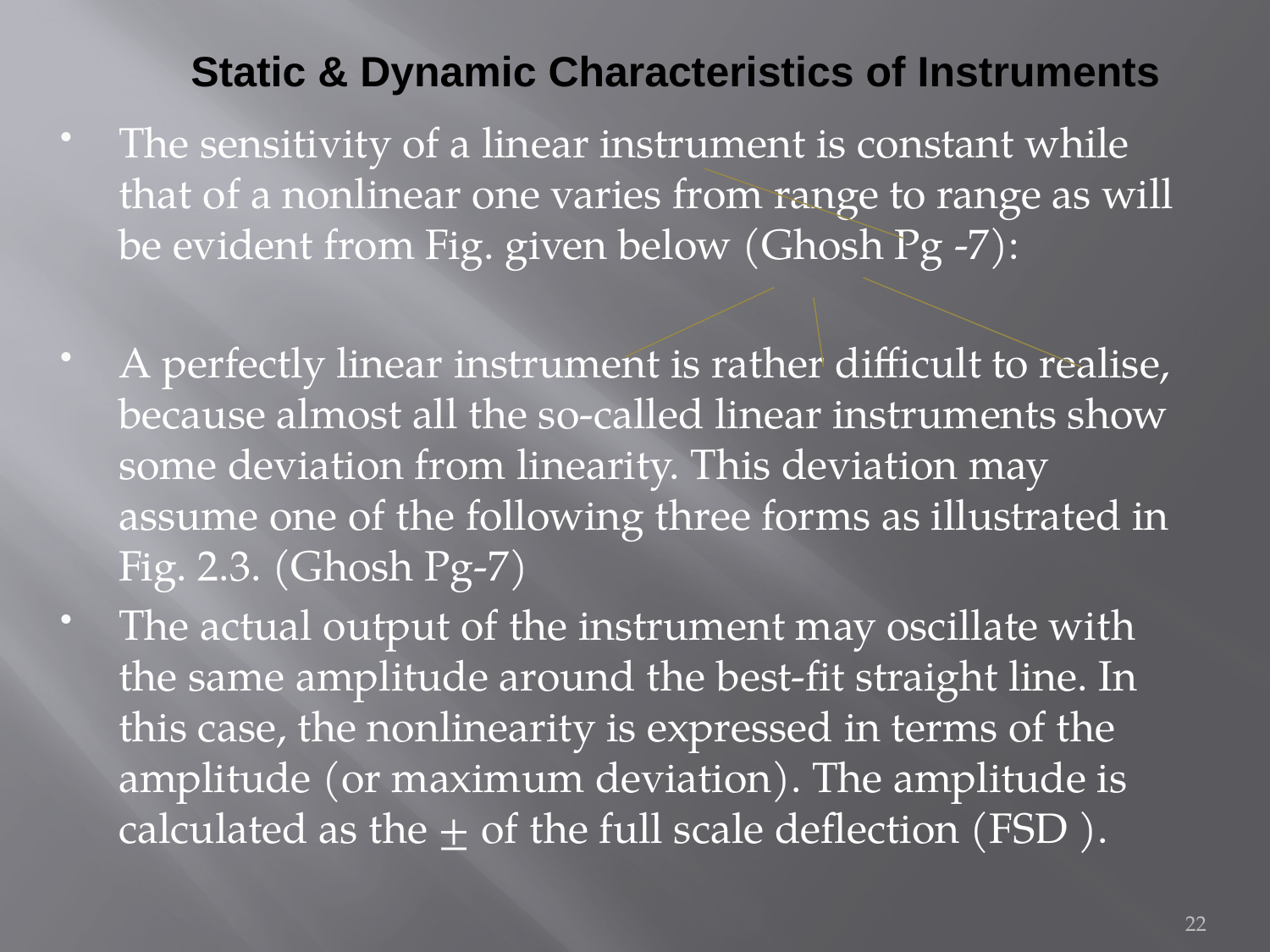

# Static & Dynamic Characteristics of Instruments

The sensitivity of a linear instrument is constant while that of a nonlinear one varies from range to range as will be evident from Fig. given below (Ghosh Pg -7):

A perfectly linear instrument is rather difficult to realise, because almost all the so-called linear instruments show some deviation from linearity. This deviation may assume one of the following three forms as illustrated in Fig. 2.3. (Ghosh Pg-7)
The actual output of the instrument may oscillate with the same amplitude around the best-fit straight line. In this case, the nonlinearity is expressed in terms of the amplitude (or maximum deviation). The amplitude is calculated as the ± of the full scale deflection (FSD ).

22